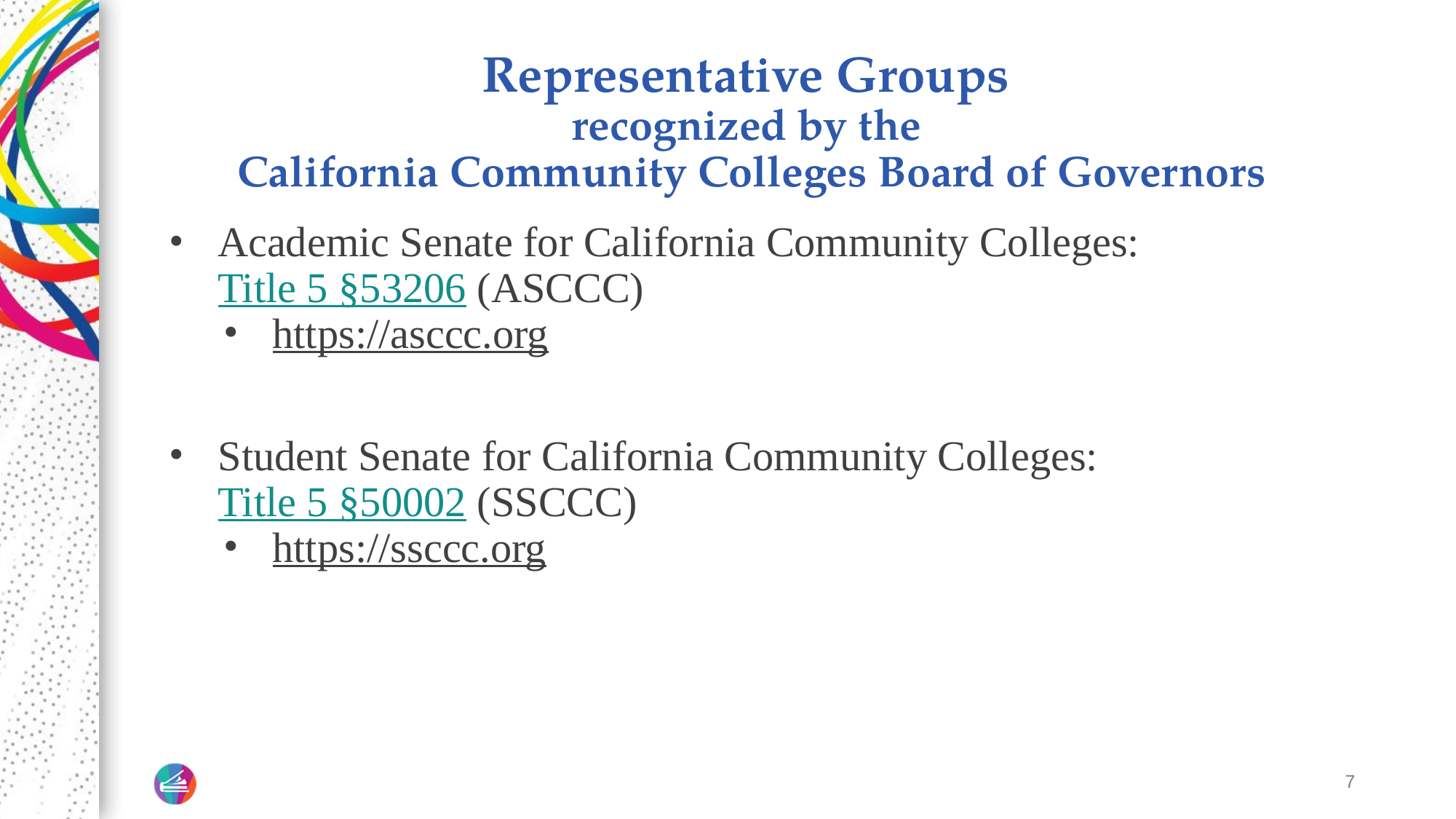

# Representative Groups
recognized by the
California Community Colleges Board of Governors
Academic Senate for California Community Colleges: Title 5 §53206 (ASCCC)
https://asccc.org

Student Senate for California Community Colleges: Title 5 §50002 (SSCCC)
https://ssccc.org

7